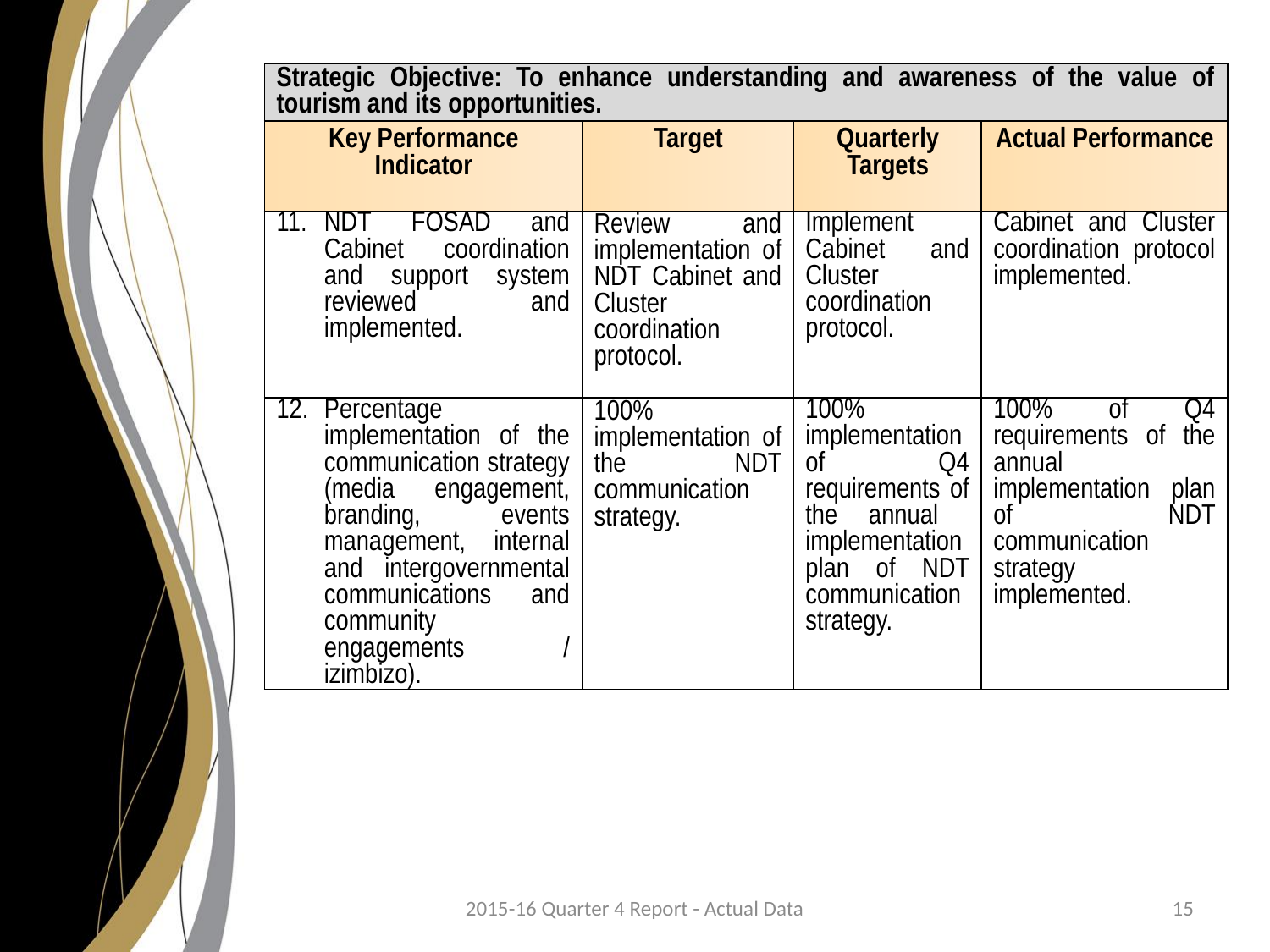

| Strategic Objective: To enhance understanding and awareness of the value of tourism and its opportunities. |  |  |  |
| --- | --- | --- | --- |
| Key Performance Indicator | Target | Quarterly Targets | Actual Performance |
| NDT FOSAD and Cabinet coordination and support system reviewed and implemented. | Review and implementation of NDT Cabinet and Cluster coordination protocol. | Implement Cabinet and Cluster coordination protocol. | Cabinet and Cluster coordination protocol implemented. |
| Percentage implementation of the communication strategy (media engagement, branding, events management, internal and intergovernmental communications and community engagements / izimbizo). | 100% implementation of the NDT communication strategy. | 100% implementation of Q4 requirements of the annual implementation plan of NDT communication strategy. | 100% of Q4 requirements of the annual implementation plan of NDT communication strategy implemented. |
2015-16 Quarter 4 Report - Actual Data
15